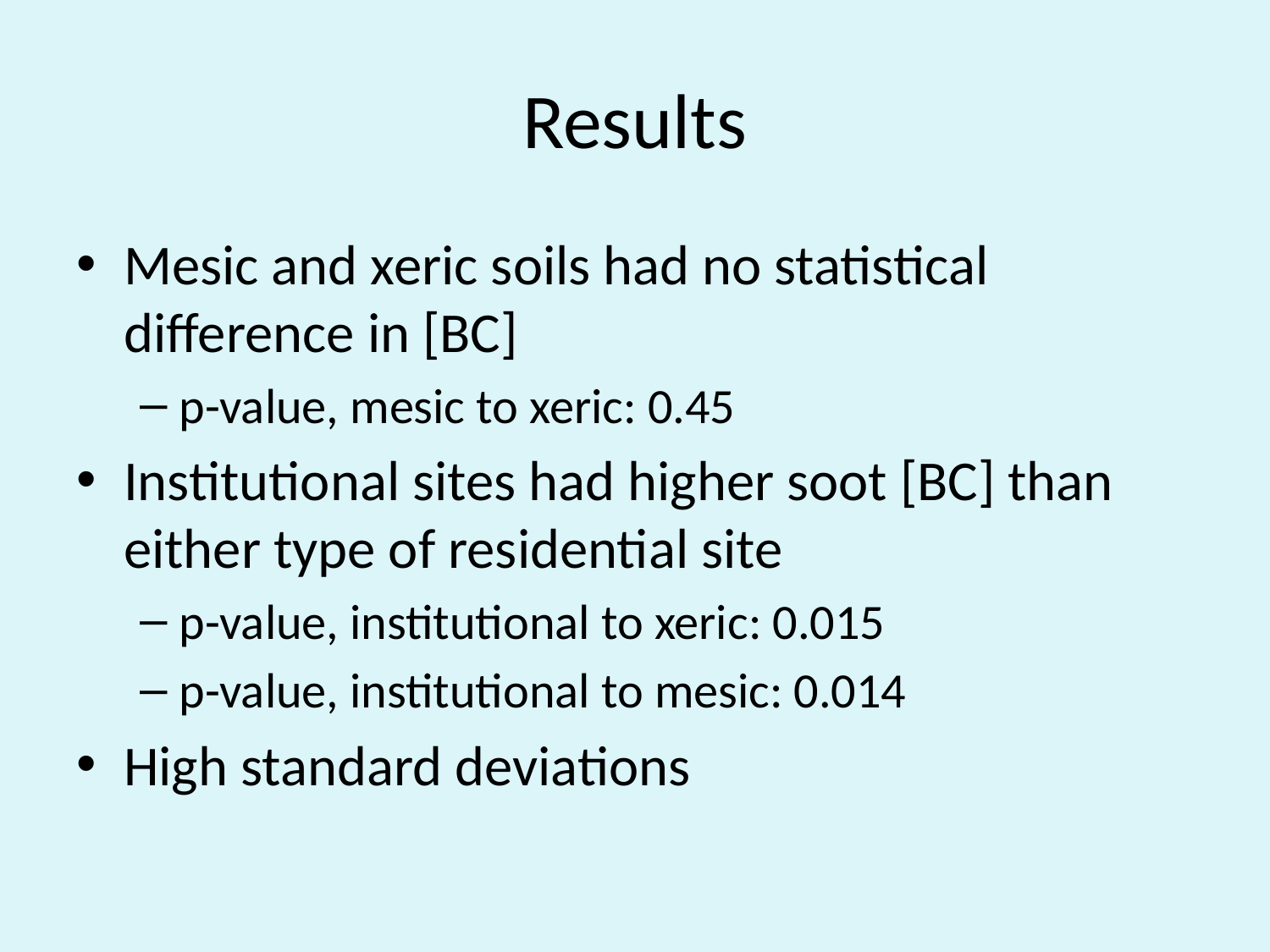

# Results
Mesic and xeric soils had no statistical difference in [BC]
p-value, mesic to xeric: 0.45
Institutional sites had higher soot [BC] than either type of residential site
p-value, institutional to xeric: 0.015
p-value, institutional to mesic: 0.014
High standard deviations